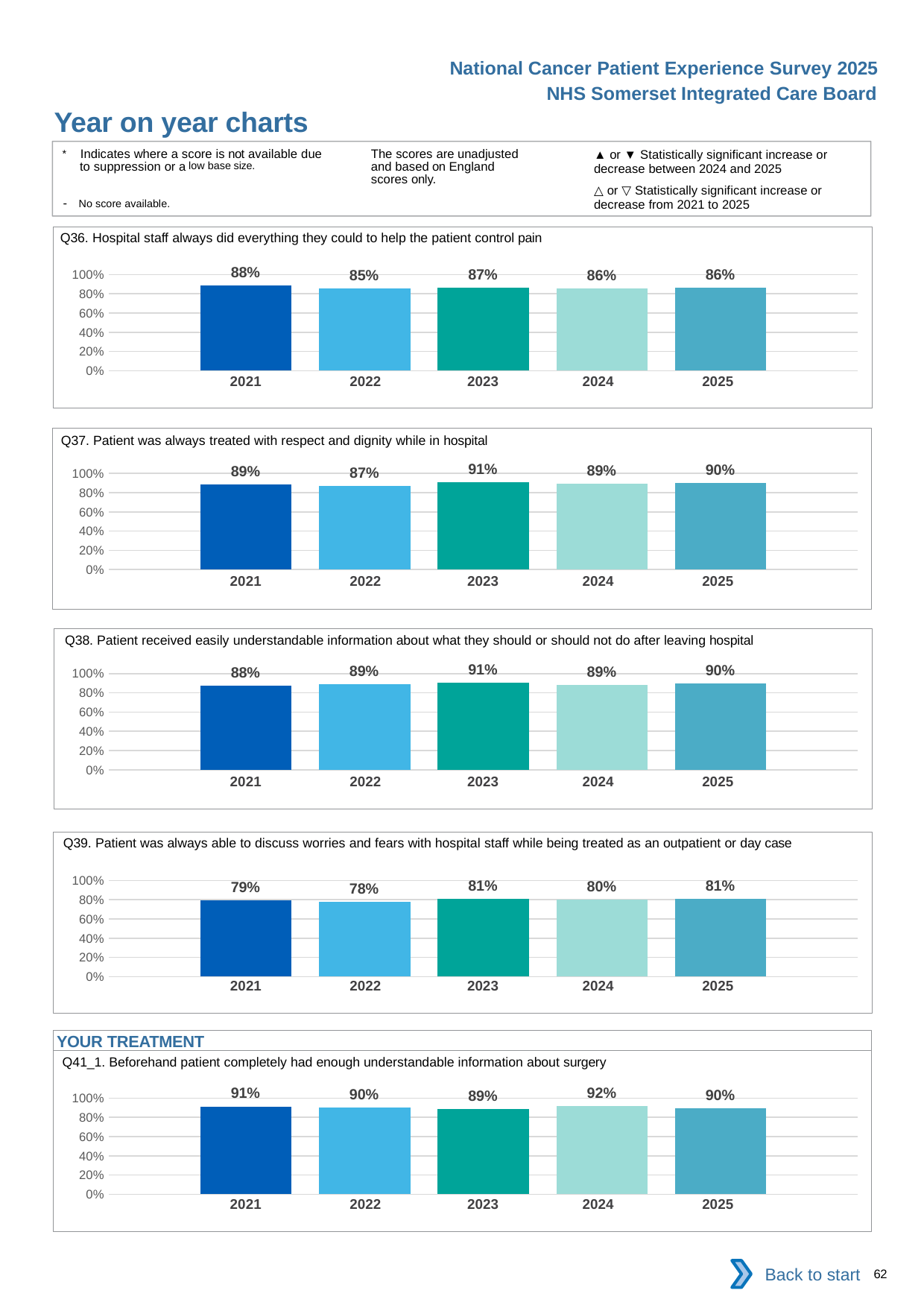

National Cancer Patient Experience Survey 2025
NHS Somerset Integrated Care Board
Year on year charts (7)

The scores are unadjusted and based on England scores only.
*  Indicates where a score is not available due to suppression or a low base size.
- No score available.
▲ or ▼ Statistically significant increase or decrease between 2024 and 2025
△ or ▽ Statistically significant increase or decrease from 2021 to 2025
Q36. Hospital staff always did everything they could to help the patient control pain

### Chart

| Category | 2021 | 2022 | 2023 | 2024 | 2025 |
|---|---|---|---|---|---|
| Category 1 | 0.883871 | 0.8532423 | 0.8662953 | 0.858357 | 0.8636364 |
| 2021 | 2022 | 2023 | 2024 | 2025 |
| --- | --- | --- | --- | --- |
|  |  |  |  |  |
Q37. Patient was always treated with respect and dignity while in hospital

### Chart

| Category | 2021 | 2022 | 2023 | 2024 | 2025 |
|---|---|---|---|---|---|
| Category 1 | 0.8876405 | 0.8700907 | 0.9071429 | 0.8913044 | 0.9020771 |
| 2021 | 2022 | 2023 | 2024 | 2025 |
| --- | --- | --- | --- | --- |
|  |  |  |  |  |
Q38. Patient received easily understandable information about what they should or should not do after leaving hospital

### Chart

| Category | 2021 | 2022 | 2023 | 2024 | 2025 |
|---|---|---|---|---|---|
| Category 1 | 0.8767908 | 0.8888889 | 0.9090909 | 0.8858561 | 0.9 |
| 2021 | 2022 | 2023 | 2024 | 2025 |
| --- | --- | --- | --- | --- |
|  |  |  |  |  |
Q39. Patient was always able to discuss worries and fears with hospital staff while being treated as an outpatient or day case

### Chart

| Category | 2021 | 2022 | 2023 | 2024 | 2025 |
|---|---|---|---|---|---|
| Category 1 | 0.7945426 | 0.7808 | 0.8079827 | 0.7985782 | 0.8086592 |
| 2021 | 2022 | 2023 | 2024 | 2025 |
| --- | --- | --- | --- | --- |
|  |  |  |  |  |
YOUR TREATMENT
Q41_1. Beforehand patient completely had enough understandable information about surgery

### Chart

| Category | 2021 | 2022 | 2023 | 2024 | 2025 |
|---|---|---|---|---|---|
| Category 1 | 0.9136364 | 0.9040179 | 0.8882682 | 0.9161554 | 0.8965517 |
| 2021 | 2022 | 2023 | 2024 | 2025 |
| --- | --- | --- | --- | --- |
|  |  |  |  |  |
Back to start

62